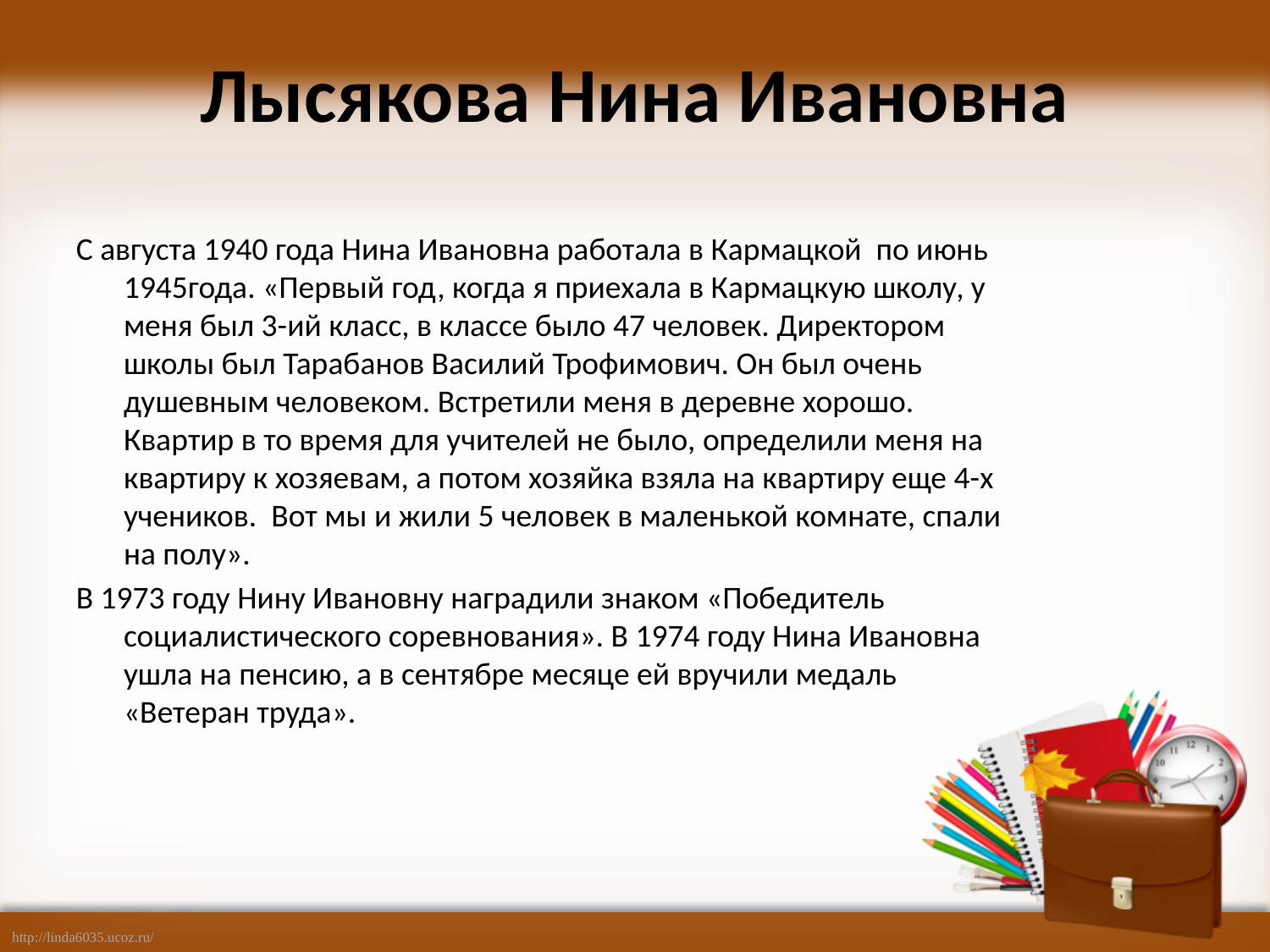

# Лысякова Нина Ивановна
С августа 1940 года Нина Ивановна работала в Кармацкой  по июнь 1945года. «Первый год, когда я приехала в Кармацкую школу, у меня был 3-ий класс, в классе было 47 человек. Директором школы был Тарабанов Василий Трофимович. Он был очень душевным человеком. Встретили меня в деревне хорошо. Квартир в то время для учителей не было, определили меня на квартиру к хозяевам, а потом хозяйка взяла на квартиру еще 4-х учеников.  Вот мы и жили 5 человек в маленькой комнате, спали на полу».
В 1973 году Нину Ивановну наградили знаком «Победитель социалистического соревнования». В 1974 году Нина Ивановна ушла на пенсию, а в сентябре месяце ей вручили медаль «Ветеран труда».